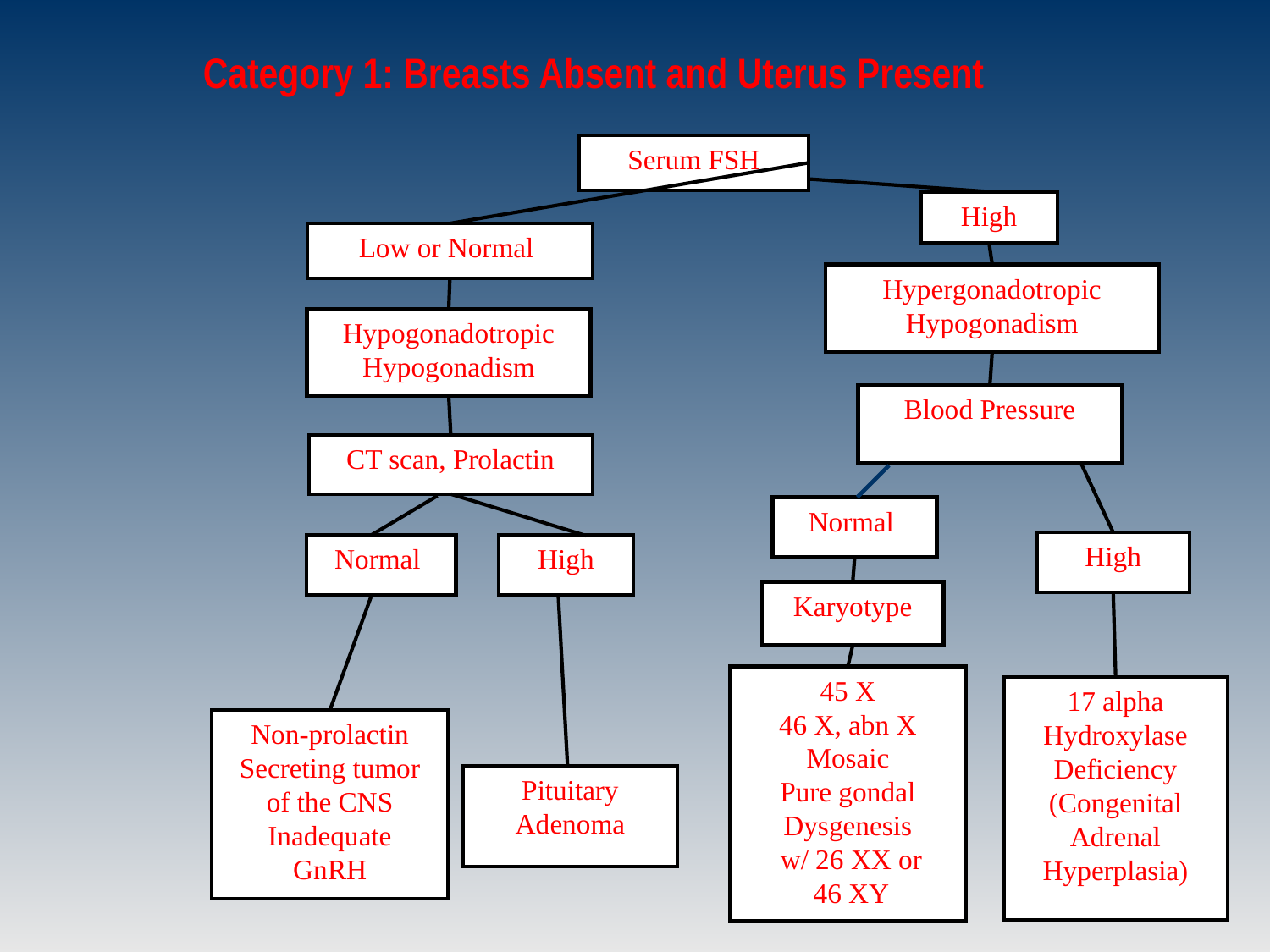

Category 1: Breasts Absent and Uterus Present
Serum FSH
High
Low or Normal
Hypergonadotropic
Hypogonadism
Hypogonadotropic
Hypogonadism
Blood Pressure
CT scan, Prolactin

Normal
High
Normal
High
Karyotype
45 X
46 X, abn X
Mosaic
Pure gondal Dysgenesis
 w/ 26 XX or
 46 XY
17 alpha
Hydroxylase
Deficiency (Congenital Adrenal Hyperplasia)
Non-prolactin
Secreting tumor
of the CNS
Inadequate
GnRH
Pituitary
Adenoma